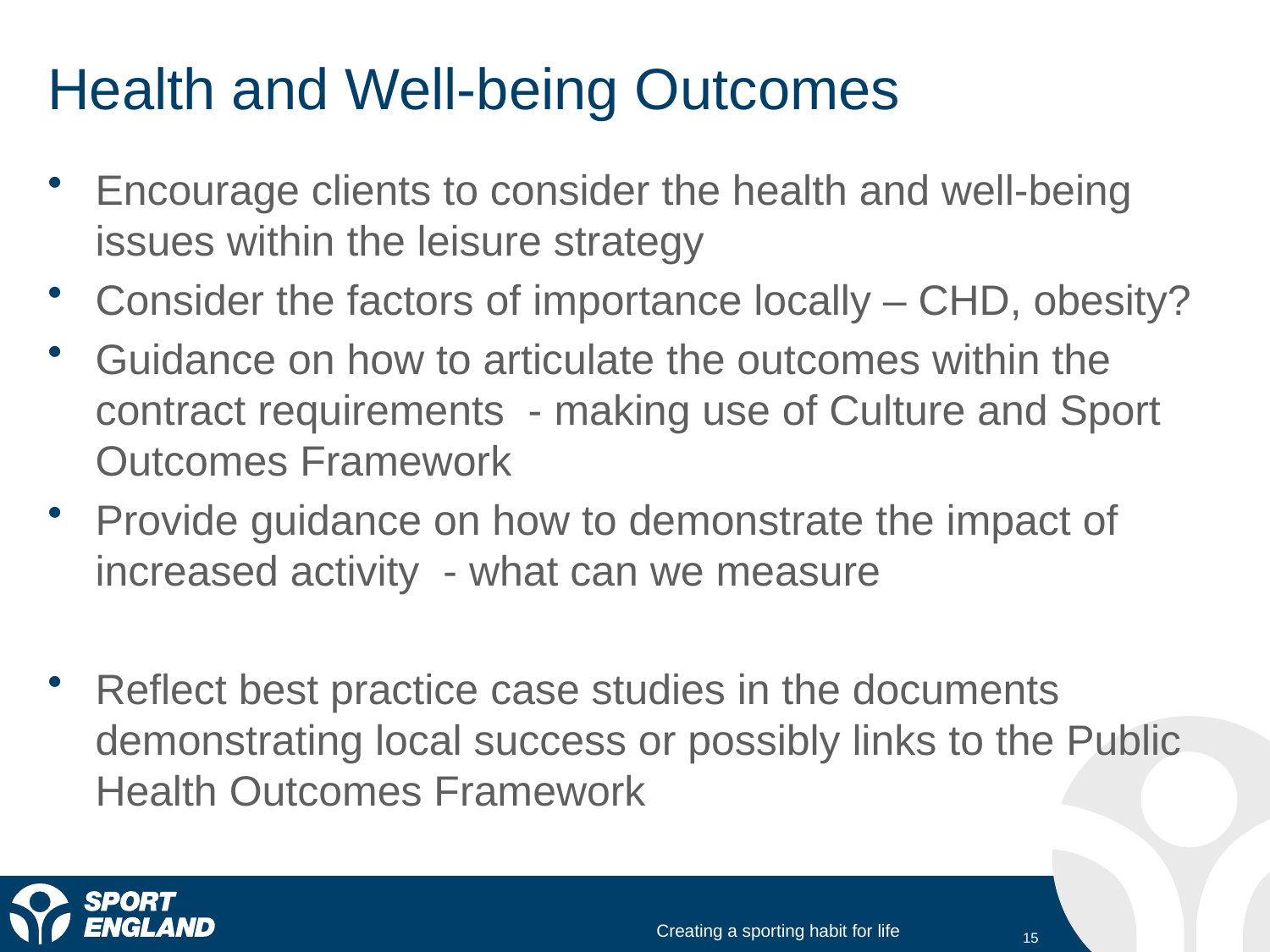

# Health and Well-being Outcomes
Encourage clients to consider the health and well-being issues within the leisure strategy
Consider the factors of importance locally – CHD, obesity?
Guidance on how to articulate the outcomes within the contract requirements  - making use of Culture and Sport Outcomes Framework
Provide guidance on how to demonstrate the impact of increased activity  - what can we measure

Reflect best practice case studies in the documents demonstrating local success or possibly links to the Public Health Outcomes Framework
15